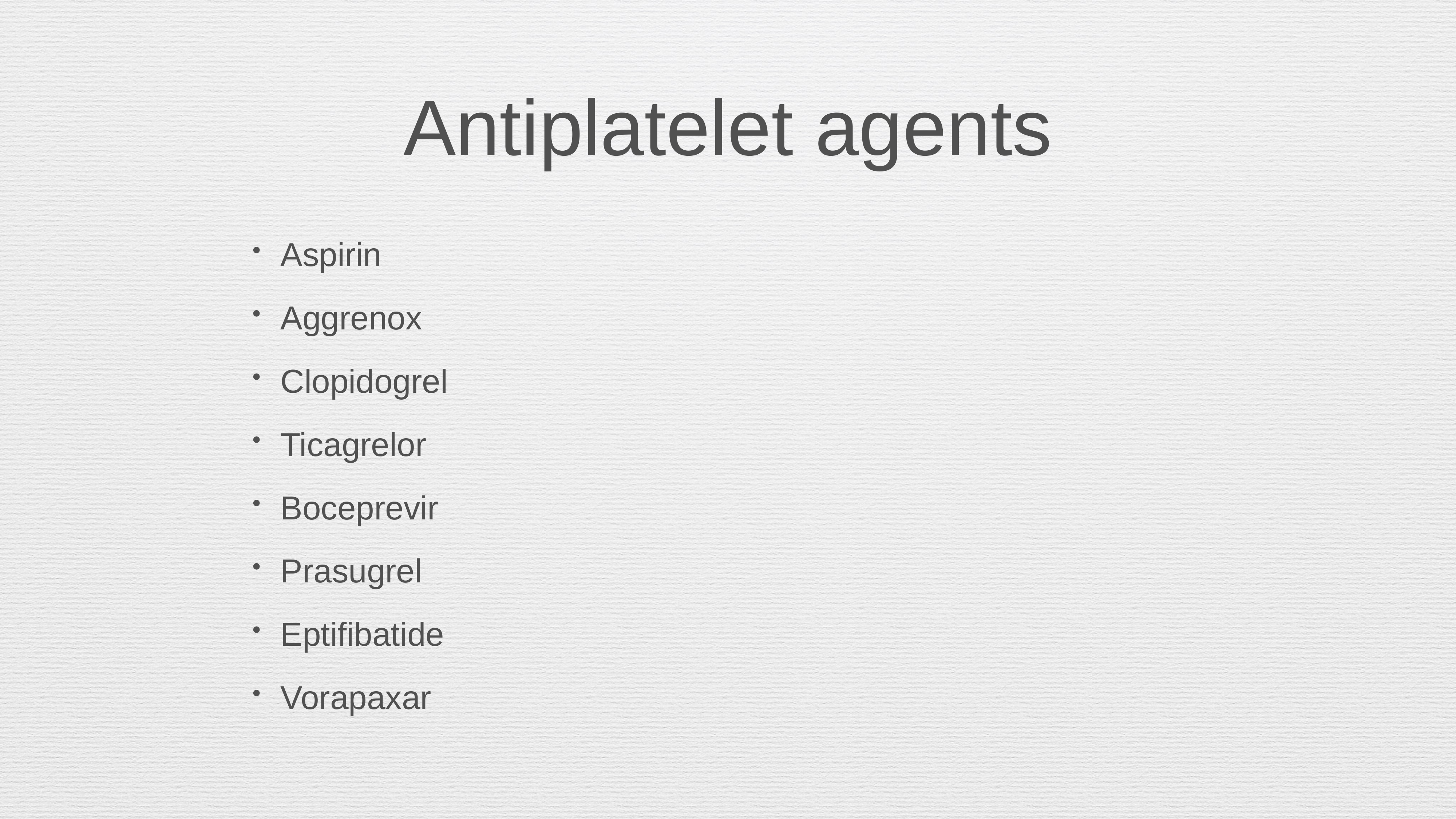

# Antiplatelet agents
Aspirin
Aggrenox
Clopidogrel
Ticagrelor
Boceprevir
Prasugrel
Eptifibatide
Vorapaxar